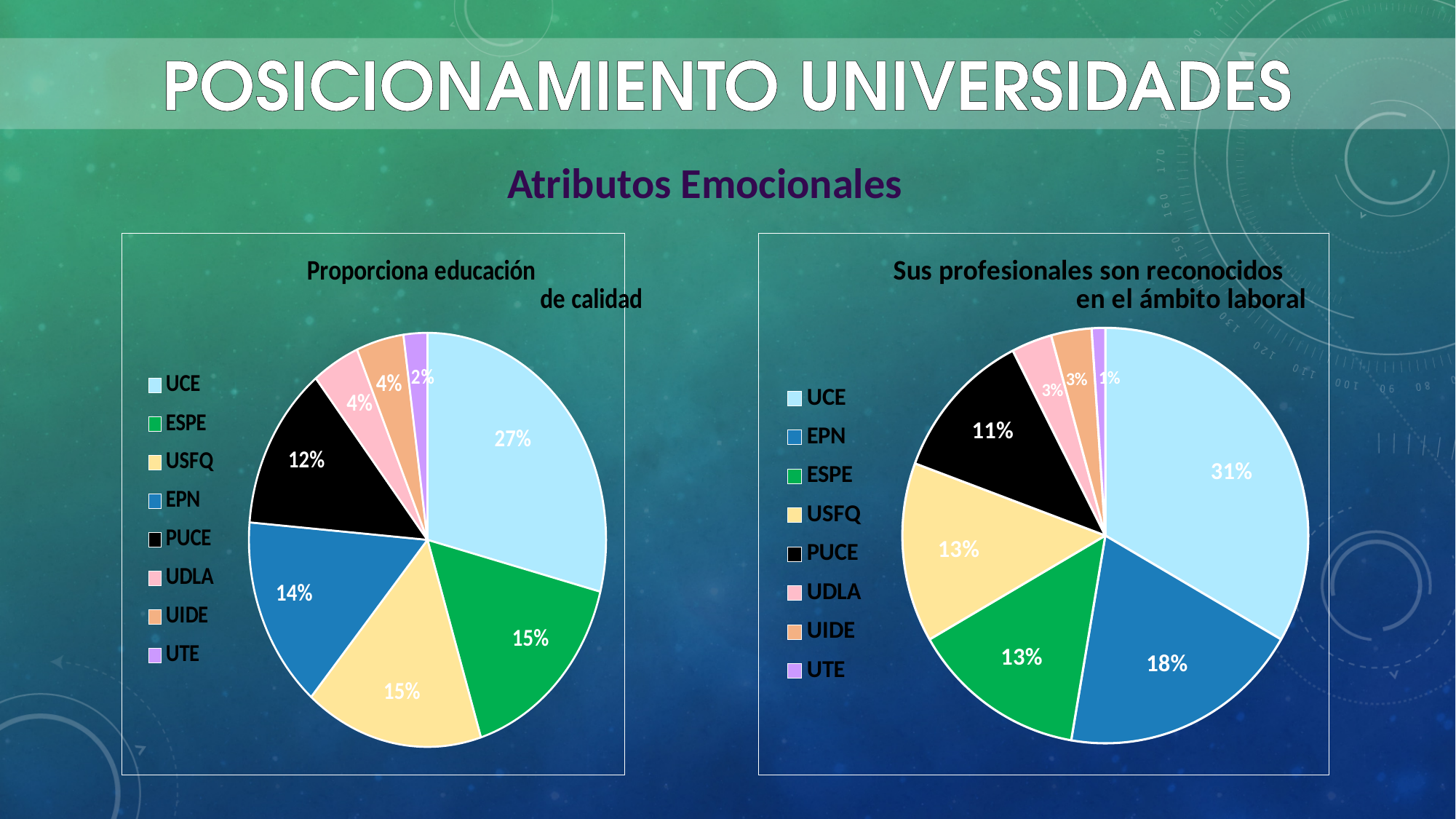

POSICIONAMIENTO UNIVERSIDADES
Atributos Emocionales

### Chart: Sus profesionales son reconocidos                                en el ámbito laboral

| Category | Sus profesionales son reconocidos en el ámbito laboral |
|---|---|
| UCE | 0.3100000000000002 |
| EPN | 0.1800000000000001 |
| ESPE | 0.13 |
| USFQ | 0.13 |
| PUCE | 0.11 |
| UDLA | 0.030000000000000002 |
| UIDE | 0.030000000000000002 |
| UTE | 0.010000000000000005 |

### Chart: Proporciona educación                                                           de calidad

| Category | Proporciona educación de calidad |
|---|---|
| UCE | 0.27 |
| ESPE | 0.1500000000000001 |
| USFQ | 0.1500000000000001 |
| EPN | 0.14 |
| PUCE | 0.12000000000000002 |
| UDLA | 0.04000000000000002 |
| UIDE | 0.04000000000000002 |
| UTE | 0.02000000000000001 |